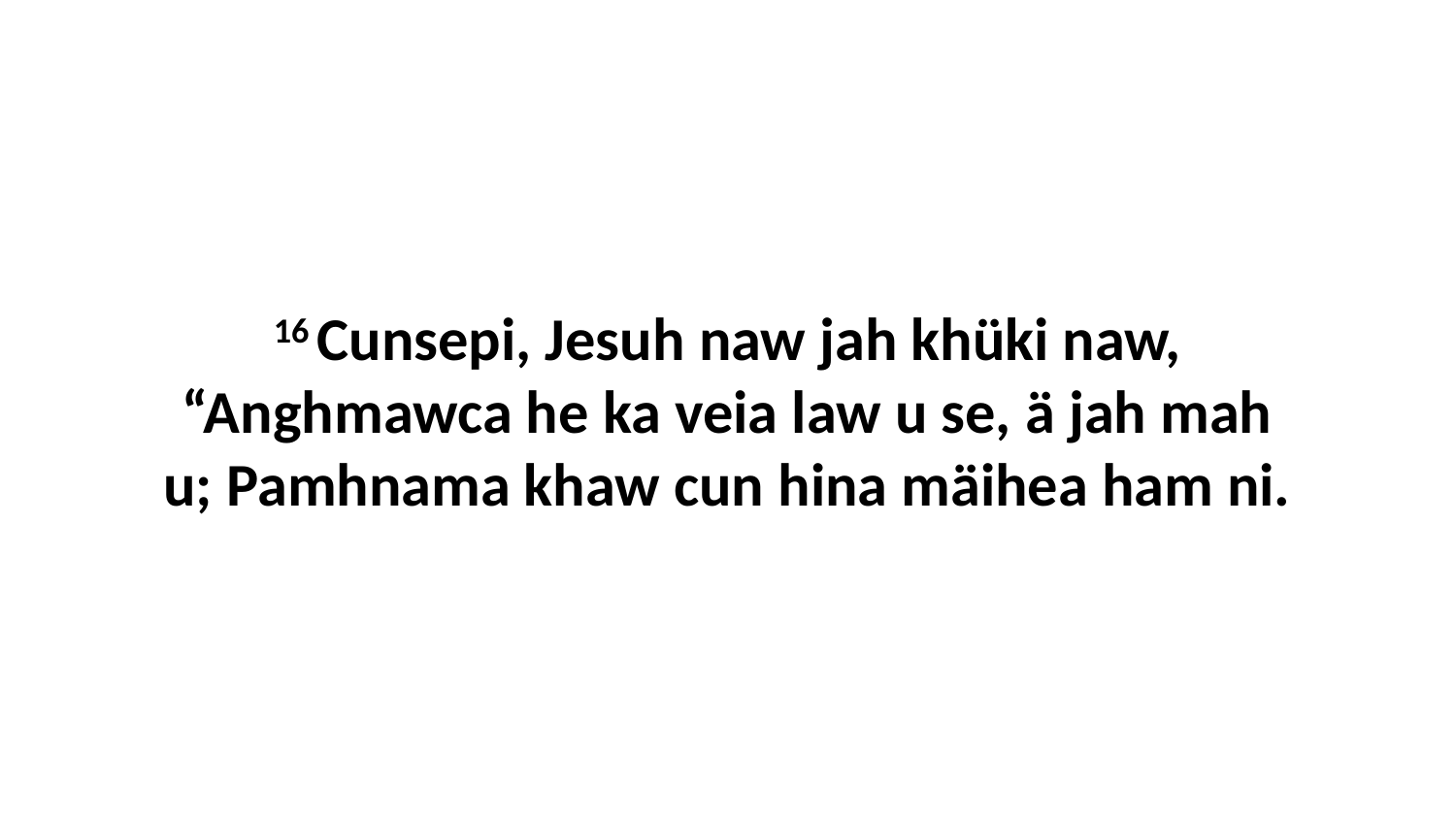

16 Cunsepi, Jesuh naw jah khüki naw, “Anghmawca he ka veia law u se, ä jah mah u; Pamhnama khaw cun hina mäihea ham ni.